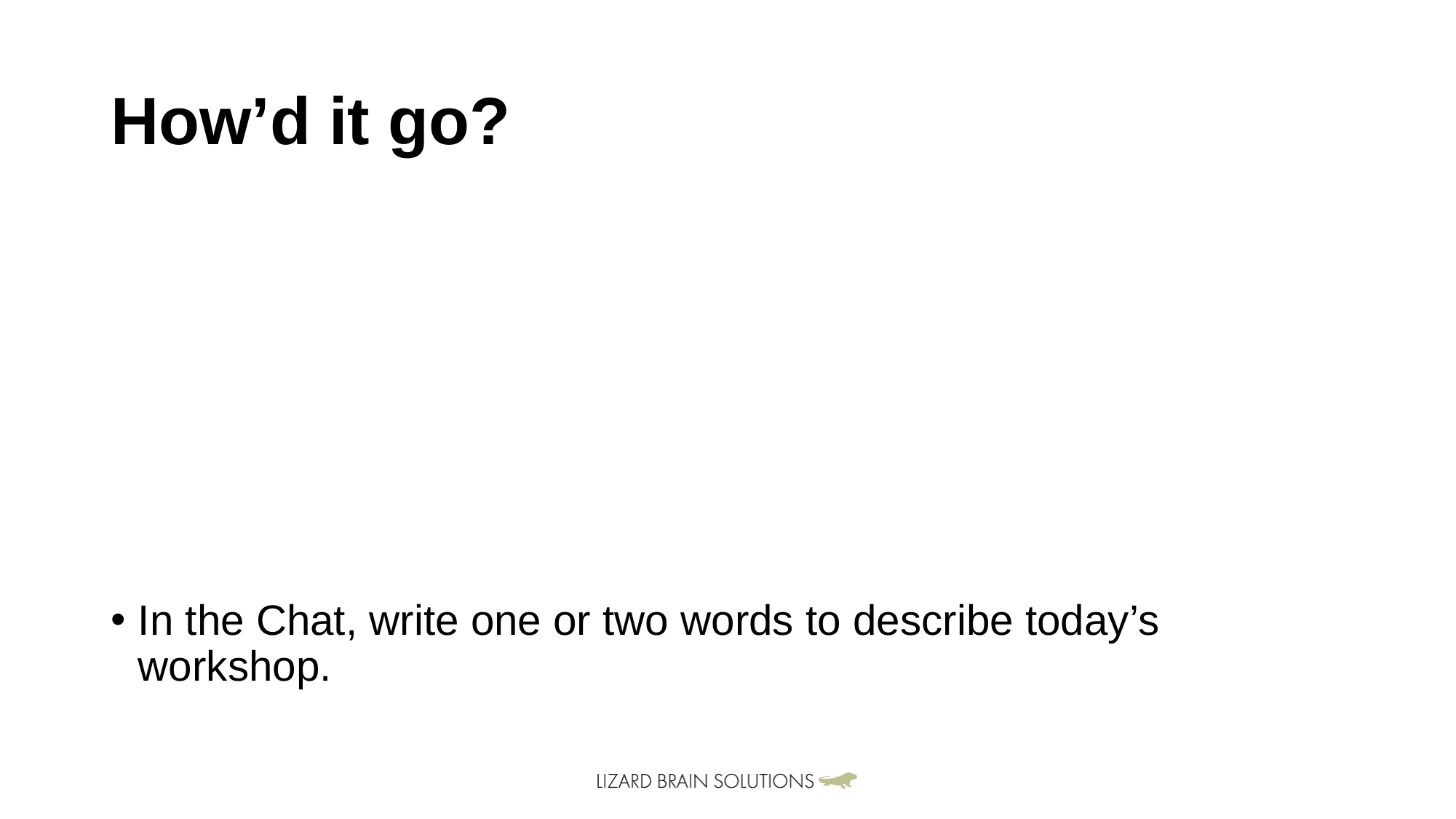

# How’d it go?
In the Chat, write one or two words to describe today’s workshop.